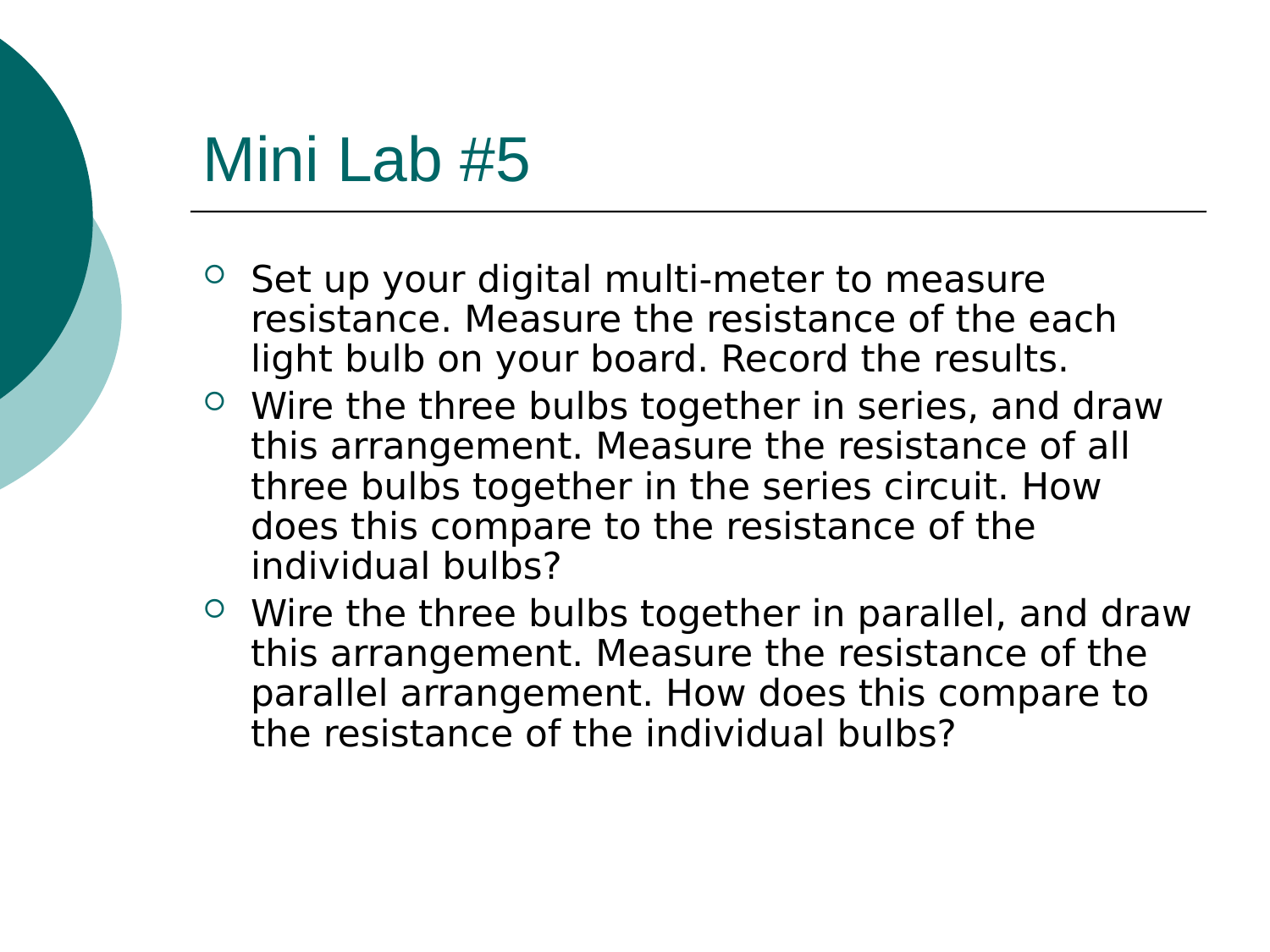

# Mini Lab #5
Set up your digital multi-meter to measure resistance. Measure the resistance of the each light bulb on your board. Record the results.
Wire the three bulbs together in series, and draw this arrangement. Measure the resistance of all three bulbs together in the series circuit. How does this compare to the resistance of the individual bulbs?
Wire the three bulbs together in parallel, and draw this arrangement. Measure the resistance of the parallel arrangement. How does this compare to the resistance of the individual bulbs?